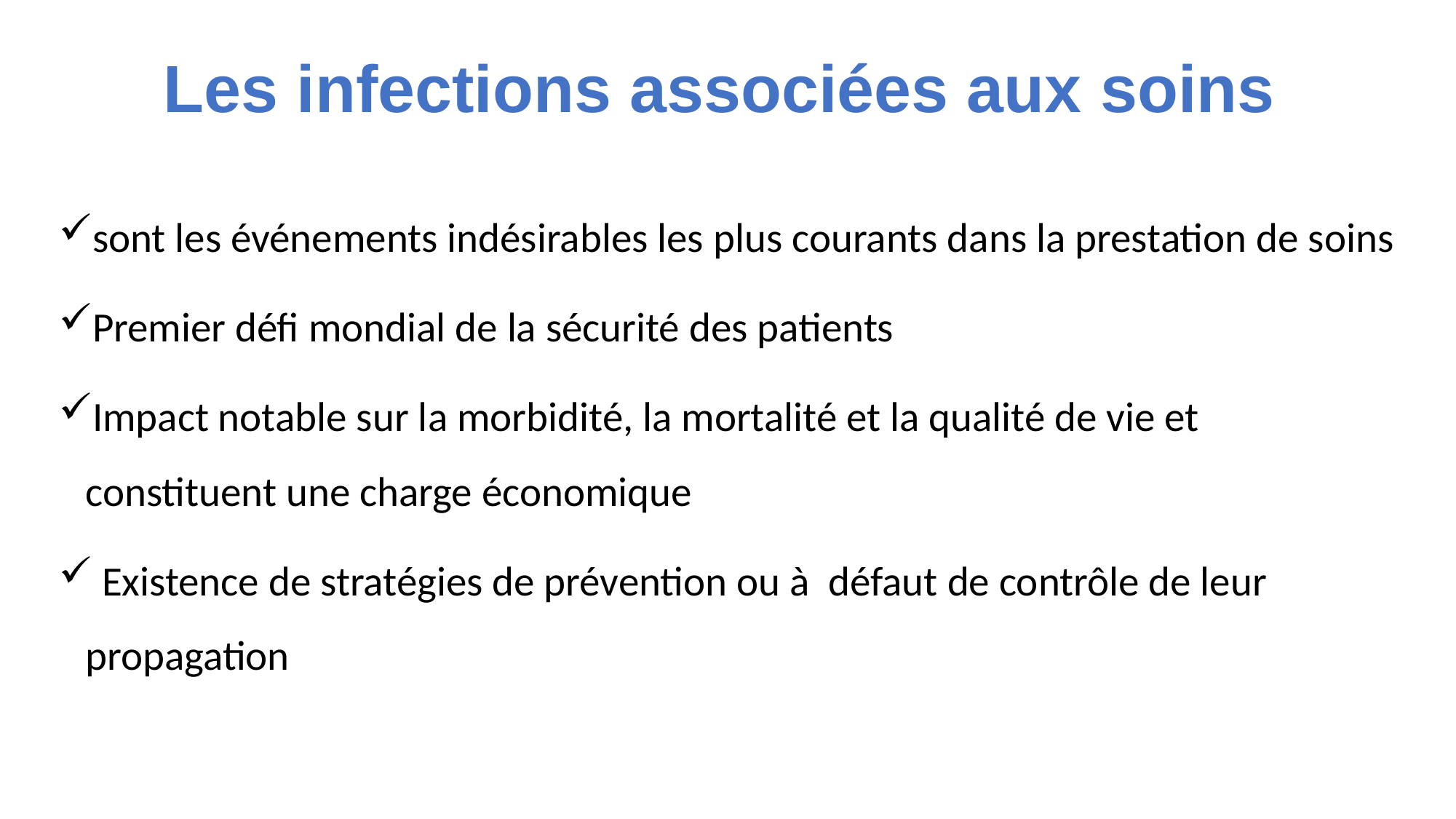

# Les infections associées aux soins
sont les événements indésirables les plus courants dans la prestation de soins
Premier défi mondial de la sécurité des patients
Impact notable sur la morbidité, la mortalité et la qualité de vie et constituent une charge économique
 Existence de stratégies de prévention ou à  défaut de contrôle de leur propagation